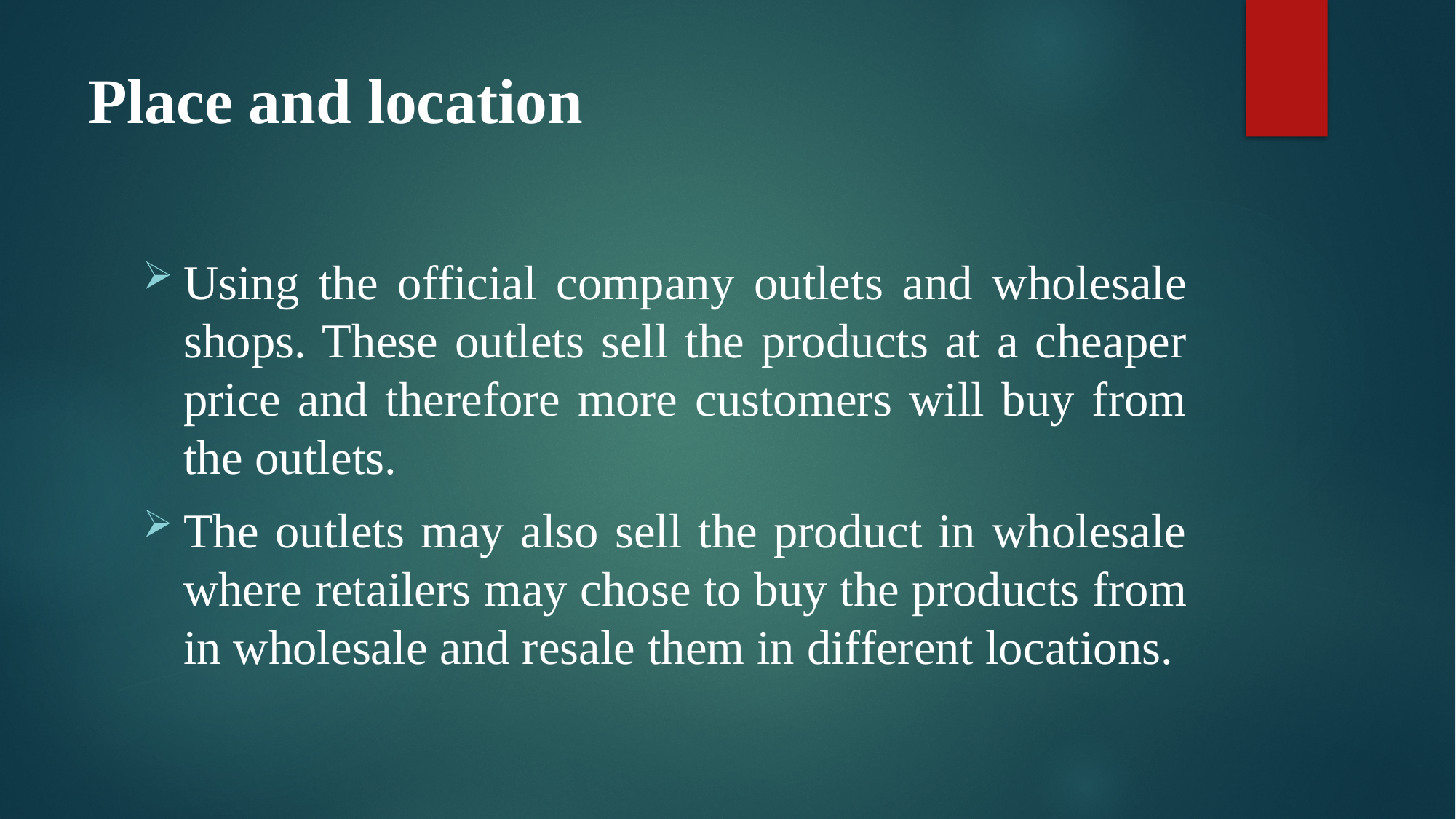

# Place and location
Using the official company outlets and wholesale shops. These outlets sell the products at a cheaper price and therefore more customers will buy from the outlets.
The outlets may also sell the product in wholesale where retailers may chose to buy the products from in wholesale and resale them in different locations.